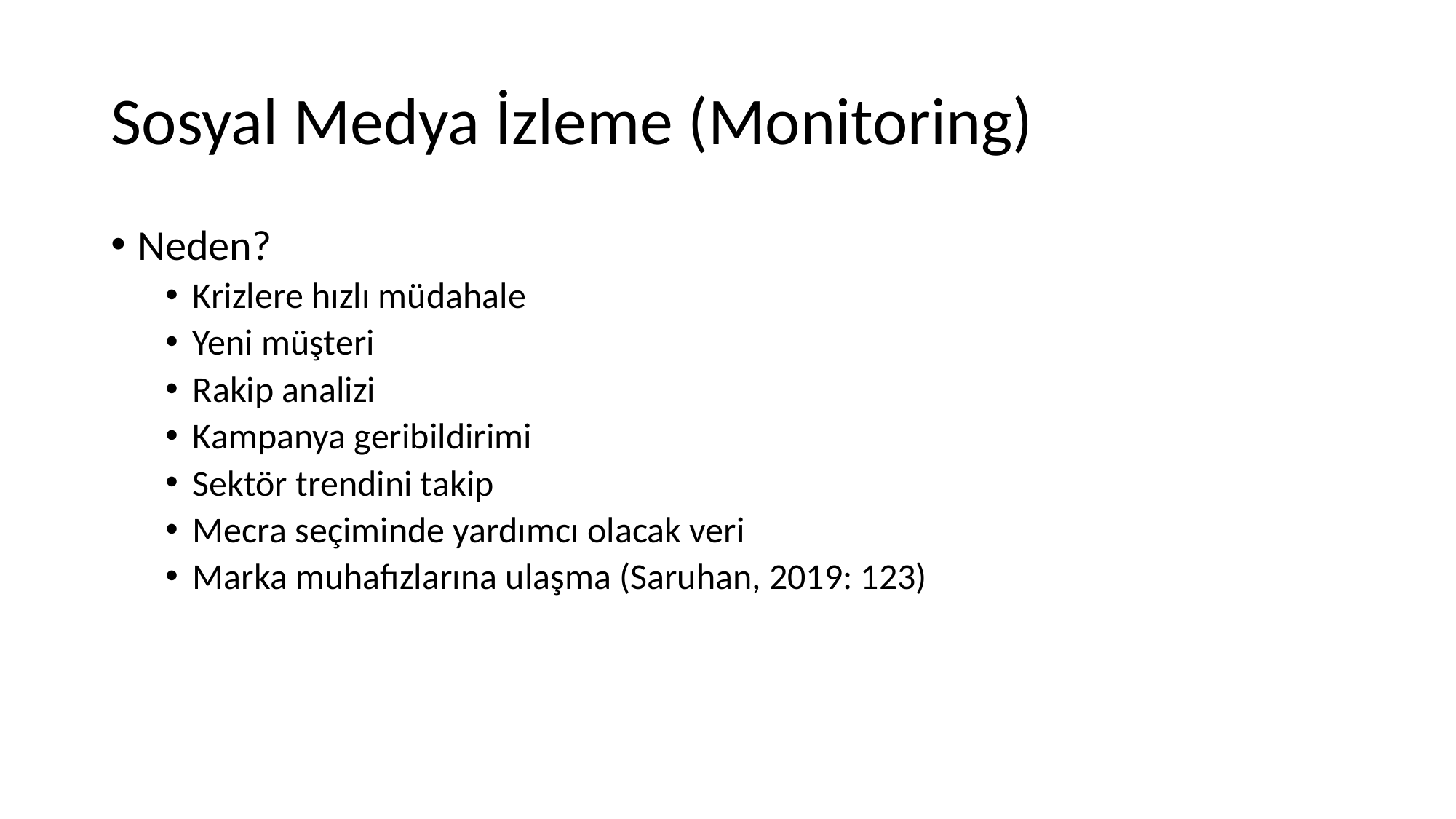

# Sosyal Medya İzleme (Monitoring)
Neden?
Krizlere hızlı müdahale
Yeni müşteri
Rakip analizi
Kampanya geribildirimi
Sektör trendini takip
Mecra seçiminde yardımcı olacak veri
Marka muhafızlarına ulaşma (Saruhan, 2019: 123)